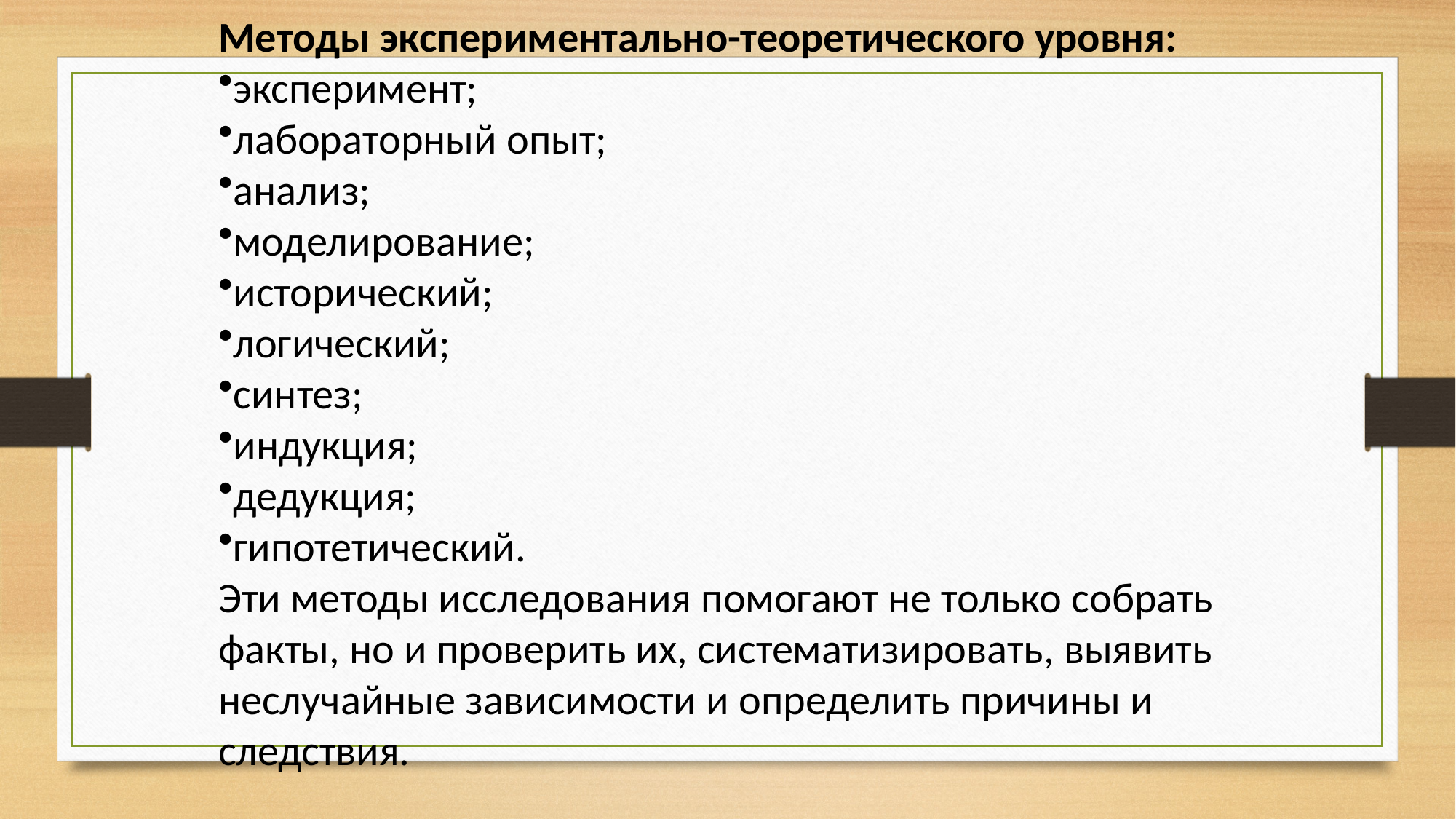

Методы экспериментально-теоретического уровня:
эксперимент;
лабораторный опыт;
анализ;
моделирование;
исторический;
логический;
синтез;
индукция;
дедукция;
гипотетический.
Эти методы исследования помогают не только собрать факты, но и проверить их, систематизировать, выявить неслучайные зависимости и определить причины и следствия.